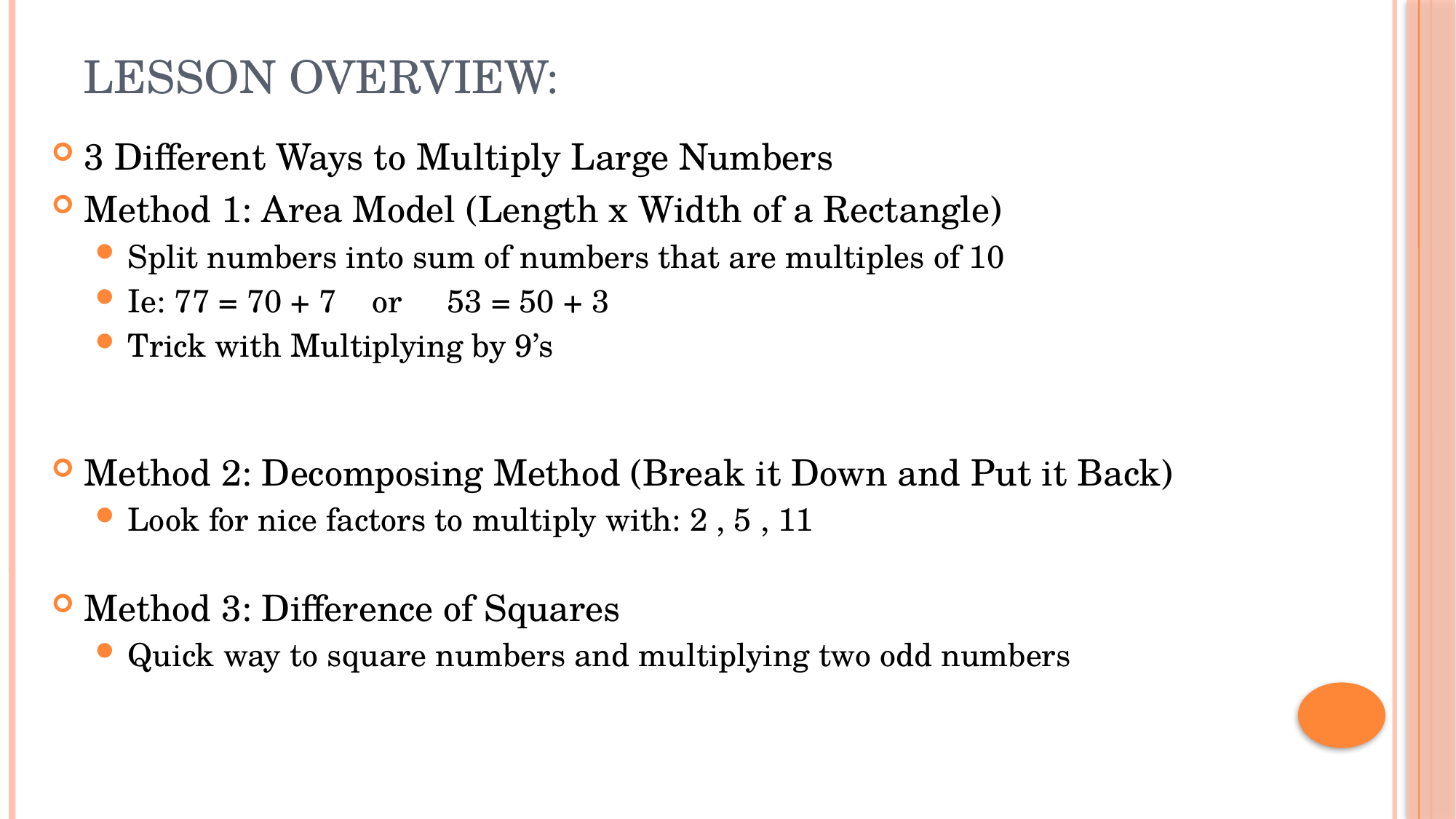

# Lesson Overview:
3 Different Ways to Multiply Large Numbers
Method 1: Area Model (Length x Width of a Rectangle)
Split numbers into sum of numbers that are multiples of 10
Ie: 77 = 70 + 7    or     53 = 50 + 3
Trick with Multiplying by 9’s
Method 2: Decomposing Method (Break it Down and Put it Back)
Look for nice factors to multiply with: 2 , 5 , 11
Method 3: Difference of Squares
Quick way to square numbers and multiplying two odd numbers